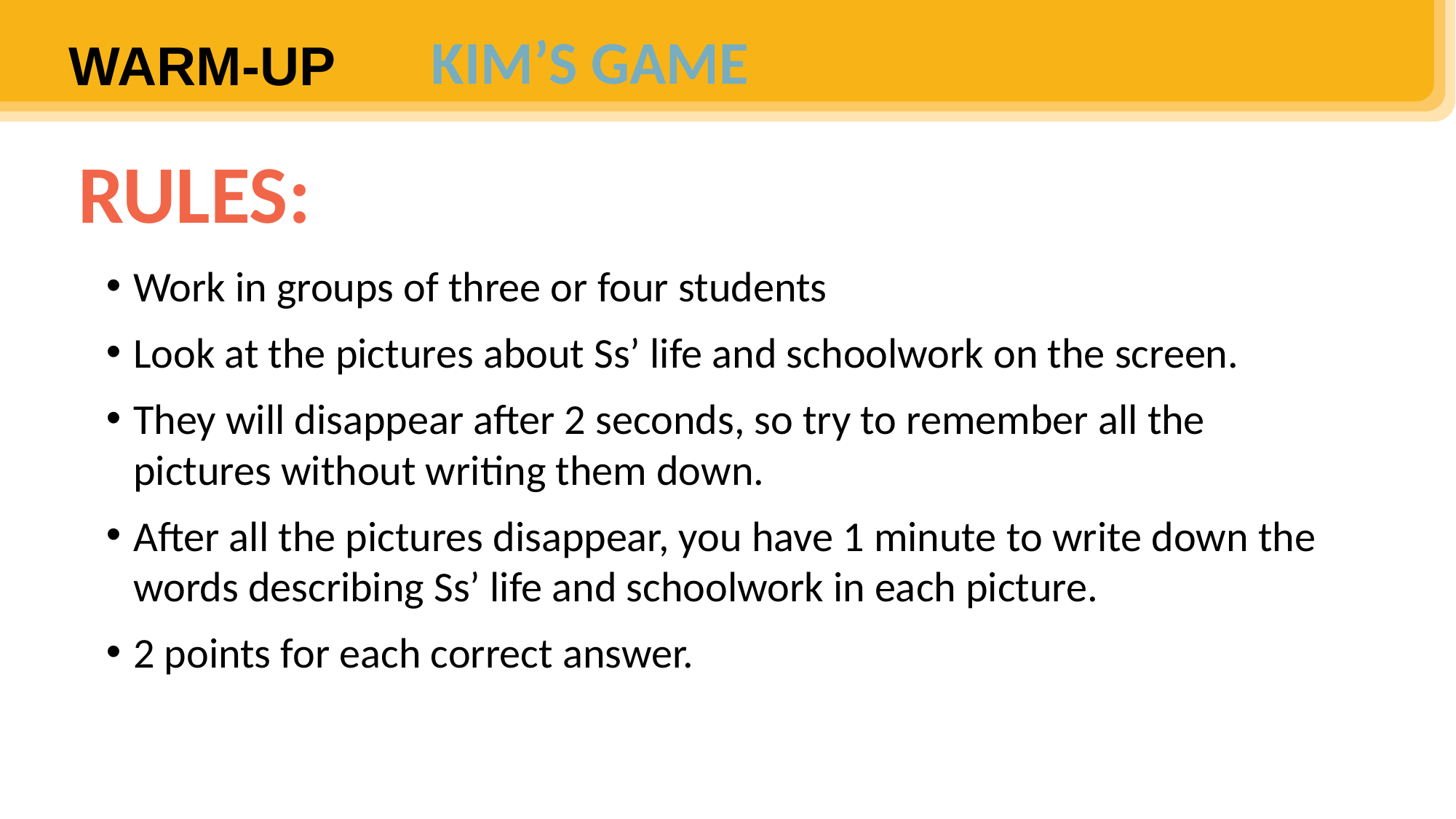

KIM’S GAME
WARM-UP
RULES:
Work in groups of three or four students
Look at the pictures about Ss’ life and schoolwork on the screen.
They will disappear after 2 seconds, so try to remember all the pictures without writing them down.
After all the pictures disappear, you have 1 minute to write down the words describing Ss’ life and schoolwork in each picture.
2 points for each correct answer.